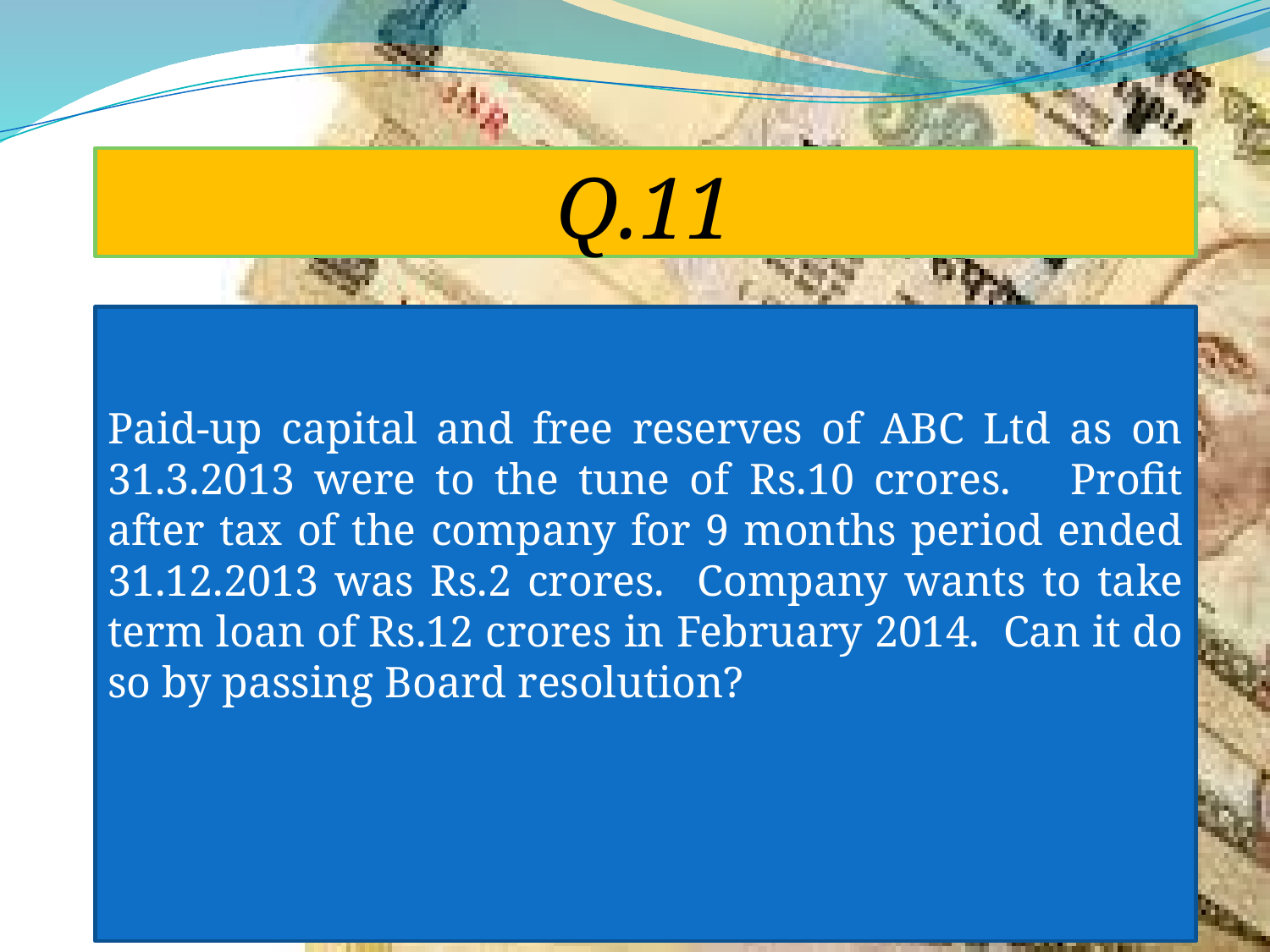

# Q.11

Paid-up capital and free reserves of ABC Ltd as on 31.3.2013 were to the tune of Rs.10 crores.   Profit after tax of the company for 9 months period ended 31.12.2013 was Rs.2 crores.  Company wants to take term loan of Rs.12 crores in February 2014.  Can it do so by passing Board resolution?